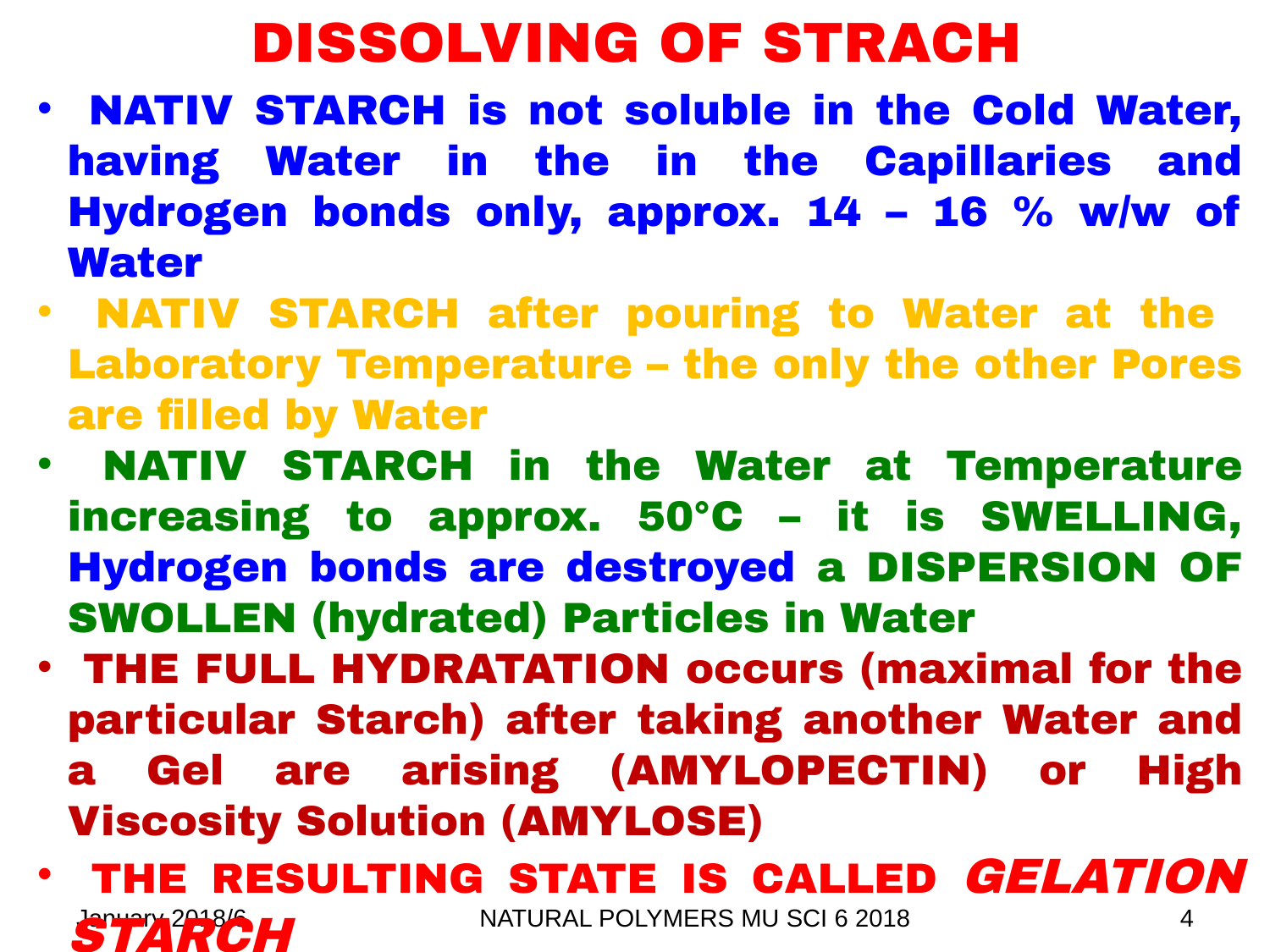

# Dissolving OF STRACH
 NATIV STARCH is not soluble in the Cold Water, having Water in the in the Capillaries and Hydrogen bonds only, approx. 14 – 16 % w/w of Water
 NATIV STARCH after pouring to Water at the  Laboratory Temperature – the only the other Pores are filled by Water
 NATIV STARCH in the Water at Temperature increasing to approx. 50°C – it is SWELLING, Hydrogen bonds are destroyed a DISPERSION OF Swollen (hydrated) Particles in Water
 The FULL HYDRATATION occurs (maximal for the particular Starch) after taking another Water and a Gel are arising (amylopeCtin) or High Viscosity Solution (amylOSE)
 THE RESULTING STATE IS called GELATION STARCH
NATURAL POLYMERS MU SCI 6 2018
4
January 2018/6